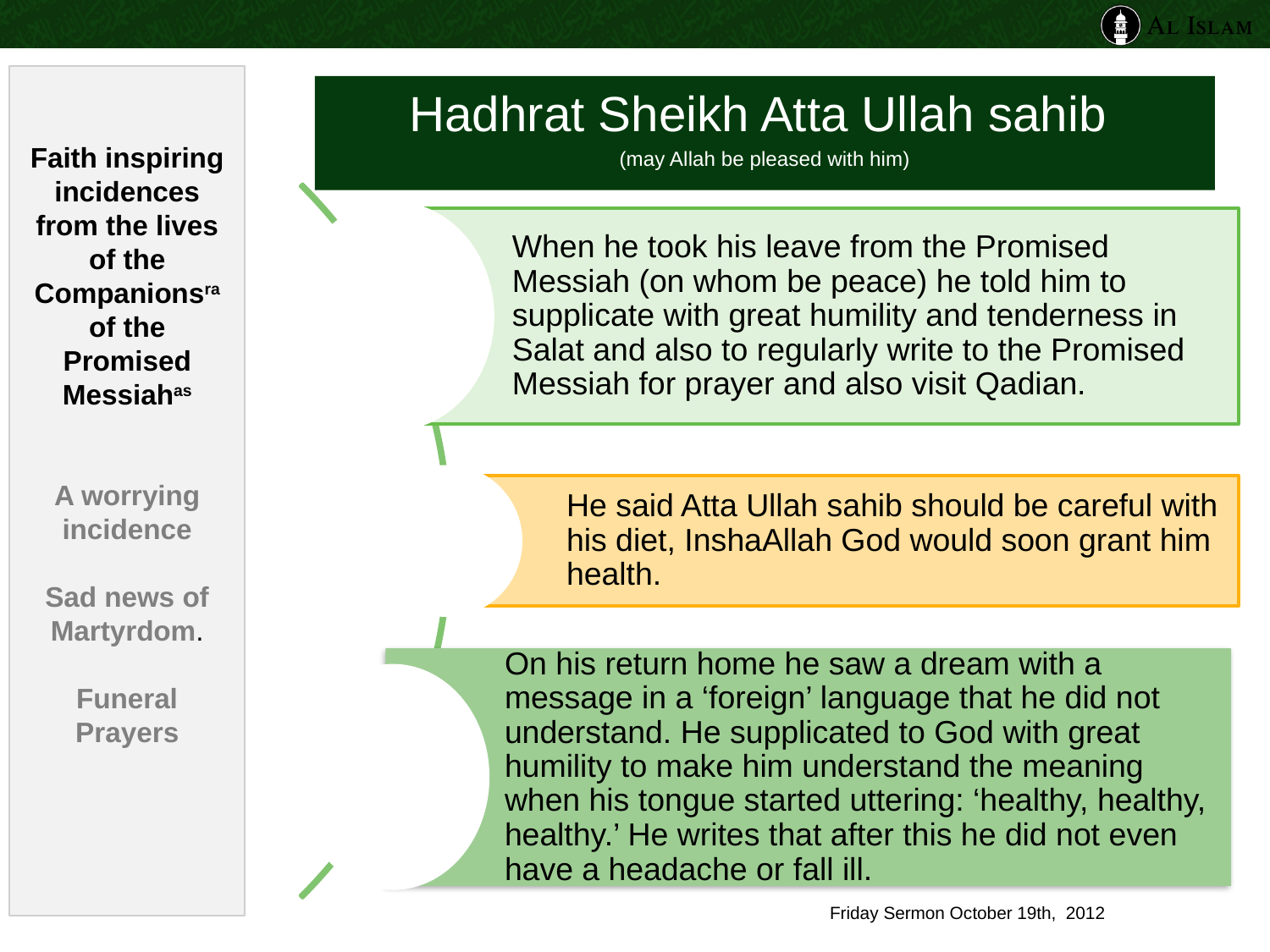

Faith inspiring incidences from the lives of the Companionsra of the Promised Messiahas

A worrying incidence

Sad news of Martyrdom.

Funeral Prayers

Hadhrat Sheikh Atta Ullah sahib
(may Allah be pleased with him)
When he took his leave from the Promised Messiah (on whom be peace) he told him to supplicate with great humility and tenderness in Salat and also to regularly write to the Promised Messiah for prayer and also visit Qadian.
He said Atta Ullah sahib should be careful with his diet, InshaAllah God would soon grant him health.
On his return home he saw a dream with a message in a ‘foreign’ language that he did not understand. He supplicated to God with great humility to make him understand the meaning when his tongue started uttering: ‘healthy, healthy, healthy.’ He writes that after this he did not even have a headache or fall ill.
Friday Sermon October 19th,  2012